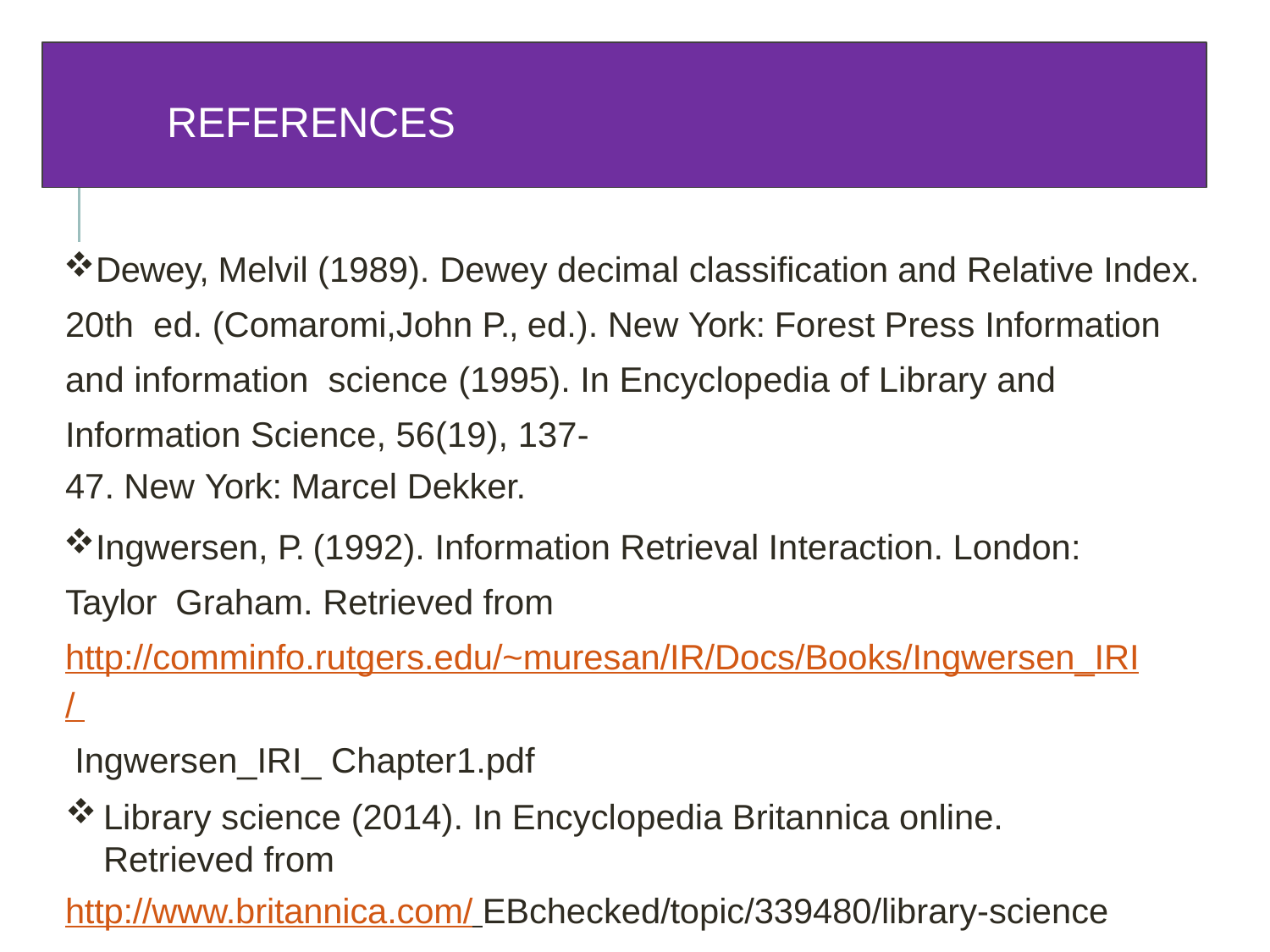

REFERENCES

Dewey, Melvil (1989). Dewey decimal classification and Relative Index. 20th  ed. (Comaromi,John P., ed.). New York: Forest Press Information and information  science (1995). In Encyclopedia of Library and Information Science, 56(19), 137-
47. New York: Marcel Dekker.
Ingwersen, P. (1992). Information Retrieval Interaction. London: Taylor  Graham. Retrieved from  http://comminfo.rutgers.edu/~muresan/IR/Docs/Books/Ingwersen_IRI/  Ingwersen_IRI_ Chapter1.pdf
Library science (2014). In Encyclopedia Britannica online. Retrieved from
http://www.britannica.com/ EBchecked/topic/339480/library-science